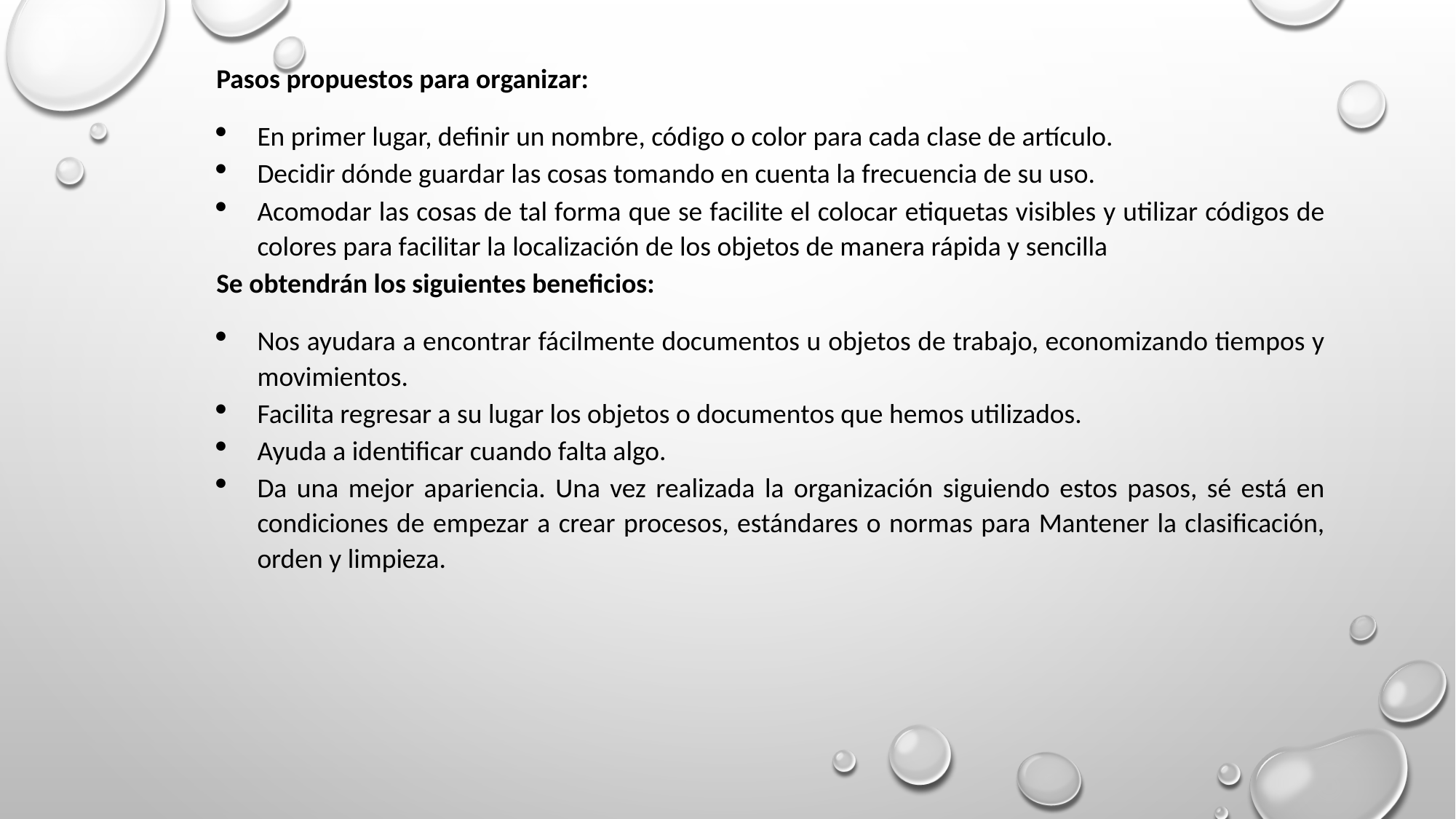

Pasos propuestos para organizar:
En primer lugar, definir un nombre, código o color para cada clase de artículo.
Decidir dónde guardar las cosas tomando en cuenta la frecuencia de su uso.
Acomodar las cosas de tal forma que se facilite el colocar etiquetas visibles y utilizar códigos de colores para facilitar la localización de los objetos de manera rápida y sencilla
Se obtendrán los siguientes beneficios:
Nos ayudara a encontrar fácilmente documentos u objetos de trabajo, economizando tiempos y movimientos.
Facilita regresar a su lugar los objetos o documentos que hemos utilizados.
Ayuda a identificar cuando falta algo.
Da una mejor apariencia. Una vez realizada la organización siguiendo estos pasos, sé está en condiciones de empezar a crear procesos, estándares o normas para Mantener la clasificación, orden y limpieza.